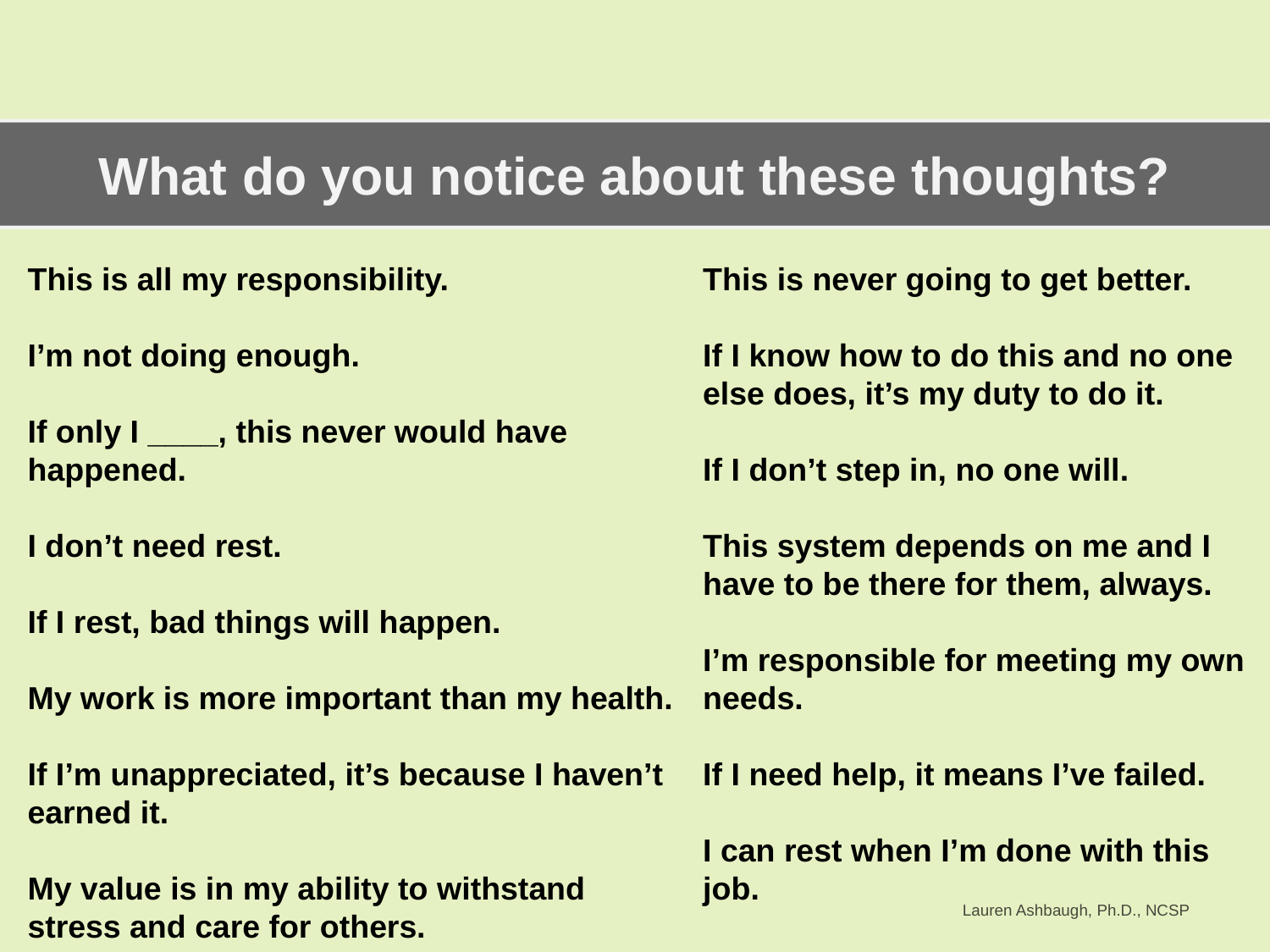

What do you notice about these thoughts?
This is all my responsibility.

I’m not doing enough.

If only I ____, this never would have happened.

I don’t need rest.

If I rest, bad things will happen.

My work is more important than my health.

If I’m unappreciated, it’s because I haven’t earned it.

My value is in my ability to withstand stress and care for others.

This is never going to get better.

If I know how to do this and no one else does, it’s my duty to do it.

If I don’t step in, no one will.

This system depends on me and I have to be there for them, always.

I’m responsible for meeting my own needs.

If I need help, it means I’ve failed.

I can rest when I’m done with this job.
Lauren Ashbaugh, Ph.D., NCSP